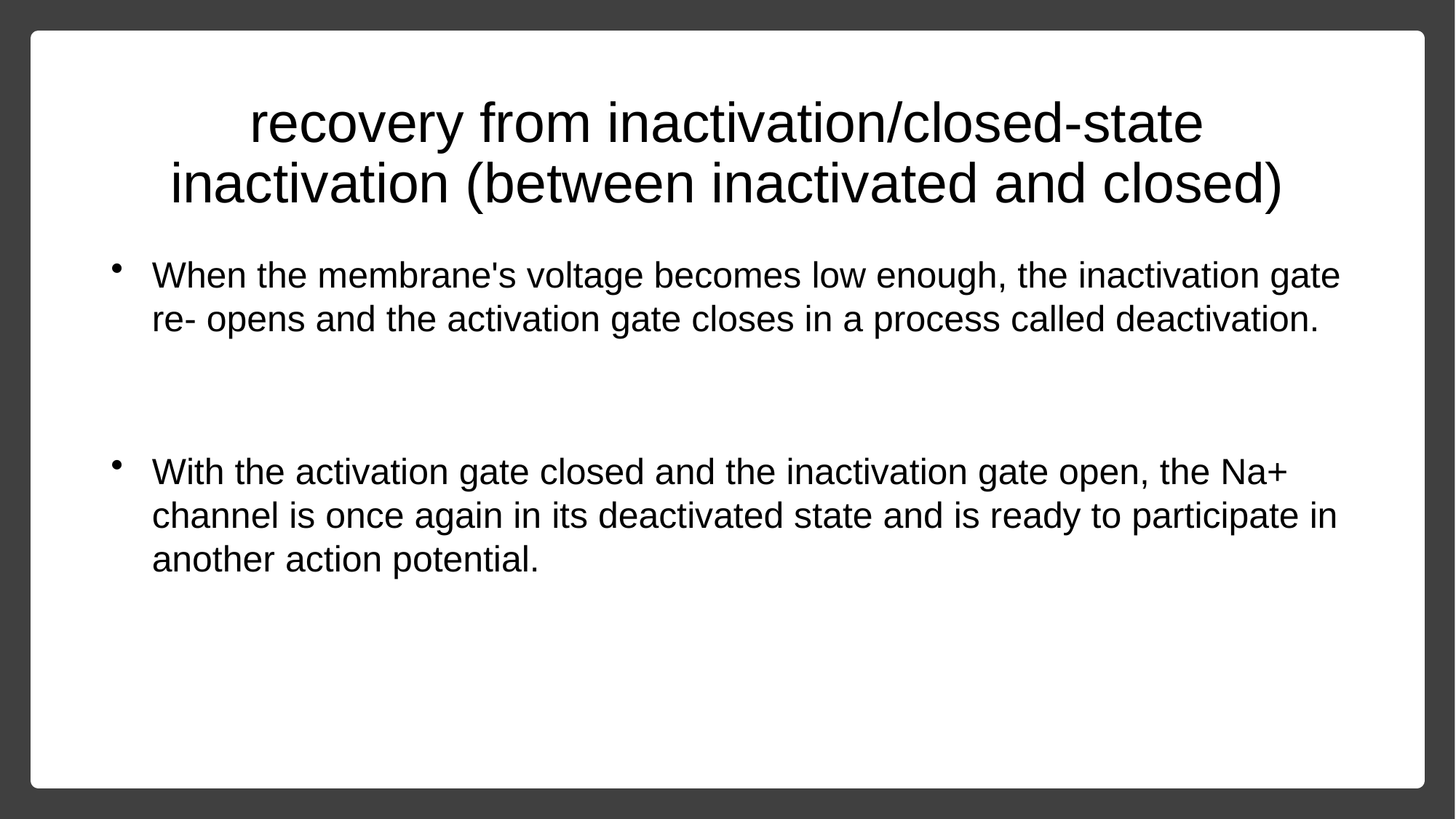

# recovery from inactivation/closed-state inactivation (between inactivated and closed)
When the membrane's voltage becomes low enough, the inactivation gate re- opens and the activation gate closes in a process called deactivation.

With the activation gate closed and the inactivation gate open, the Na+ channel is once again in its deactivated state and is ready to participate in another action potential.